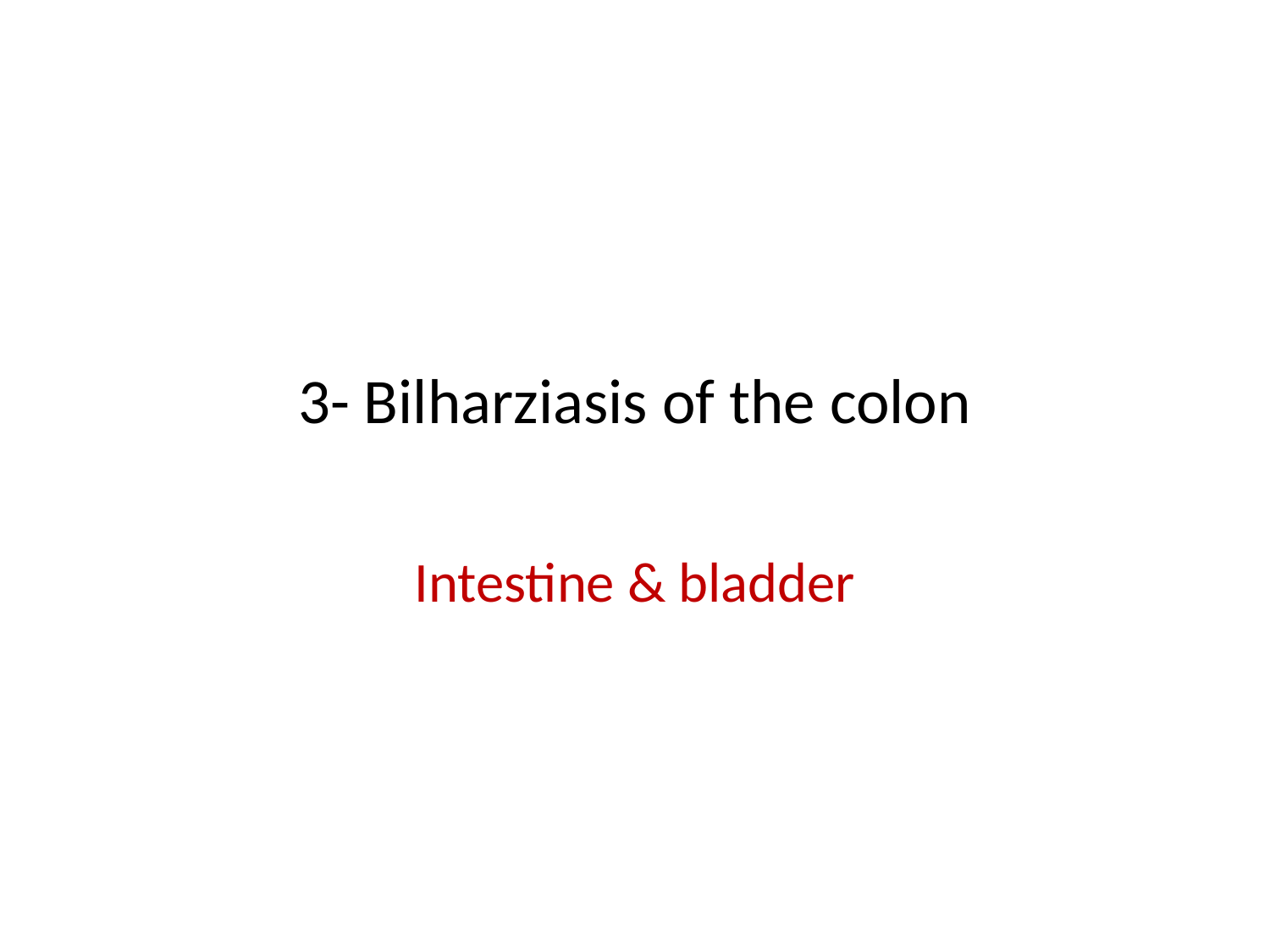

# 3- Bilharziasis of the colon
Intestine & bladder